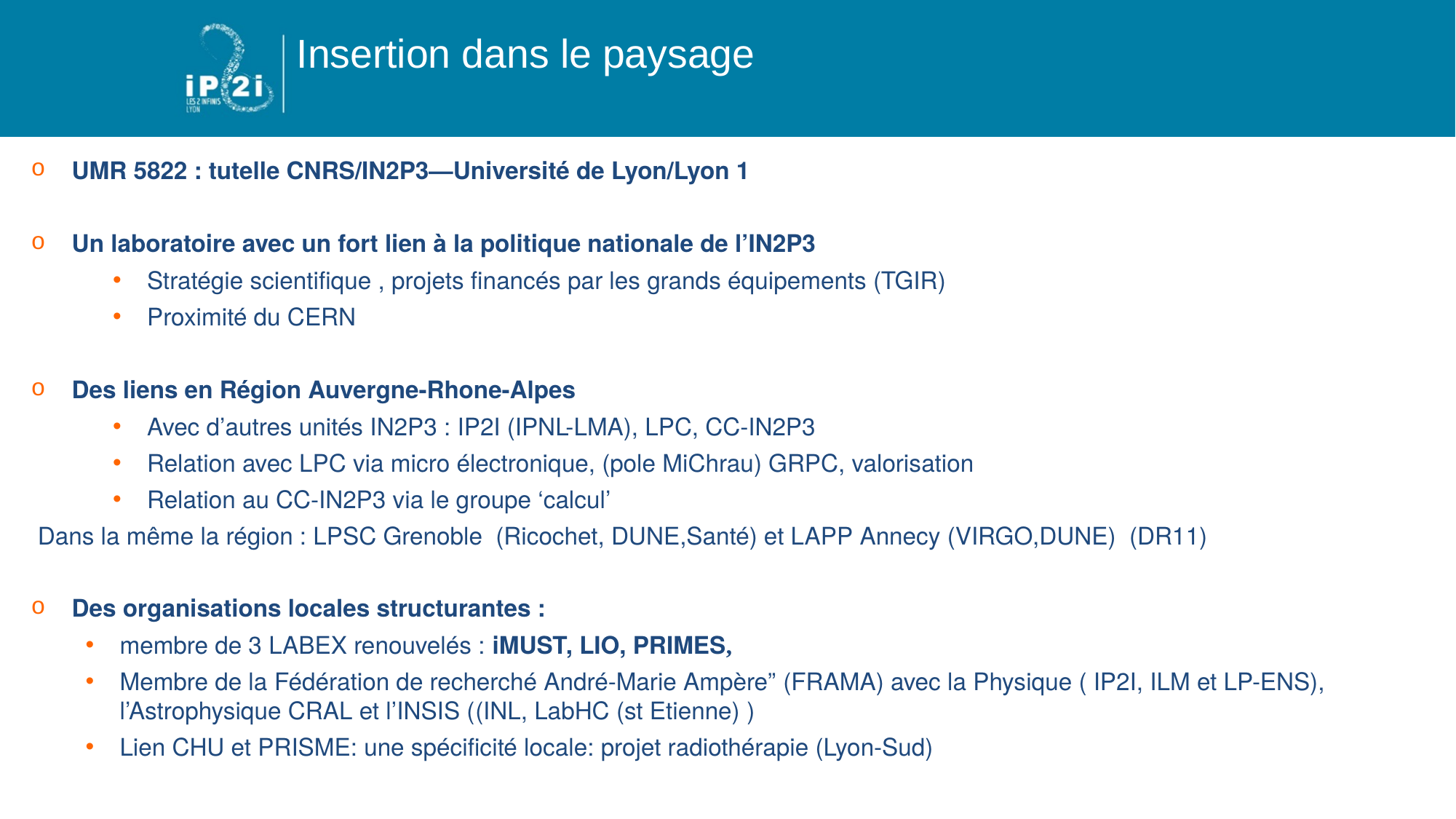

Insertion dans le paysage
#
UMR 5822 : tutelle CNRS/IN2P3—Université de Lyon/Lyon 1

Un laboratoire avec un fort lien à la politique nationale de l’IN2P3
Stratégie scientifique , projets financés par les grands équipements (TGIR)
Proximité du CERN

Des liens en Région Auvergne-Rhone-Alpes
Avec d’autres unités IN2P3 : IP2I (IPNL-LMA), LPC, CC-IN2P3
Relation avec LPC via micro électronique, (pole MiChrau) GRPC, valorisation
Relation au CC-IN2P3 via le groupe ‘calcul’
 Dans la même la région : LPSC Grenoble  (Ricochet, DUNE,Santé) et LAPP Annecy (VIRGO,DUNE)  (DR11)

Des organisations locales structurantes :
membre de 3 LABEX renouvelés : iMUST, LIO, PRIMES,
Membre de la Fédération de recherché André-Marie Ampère” (FRAMA) avec la Physique ( IP2I, ILM et LP-ENS), l’Astrophysique CRAL et l’INSIS ((INL, LabHC (st Etienne) )
Lien CHU et PRISME: une spécificité locale: projet radiothérapie (Lyon-Sud)